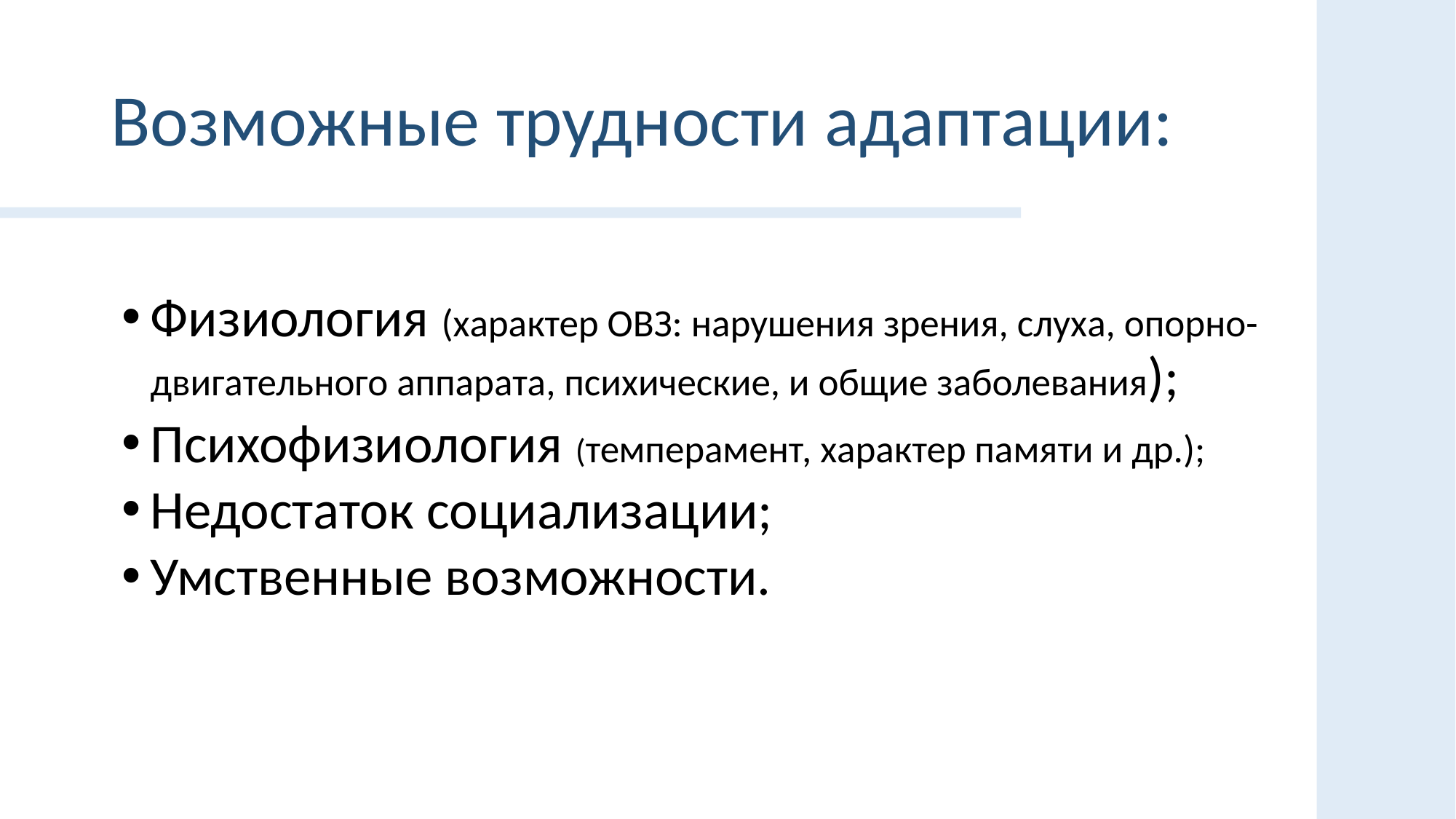

# Возможные трудности адаптации:
Физиология (характер ОВЗ: нарушения зрения, слуха, опорно-двигательного аппарата, психические, и общие заболевания);
Психофизиология (темперамент, характер памяти и др.);
Недостаток социализации;
Умственные возможности.